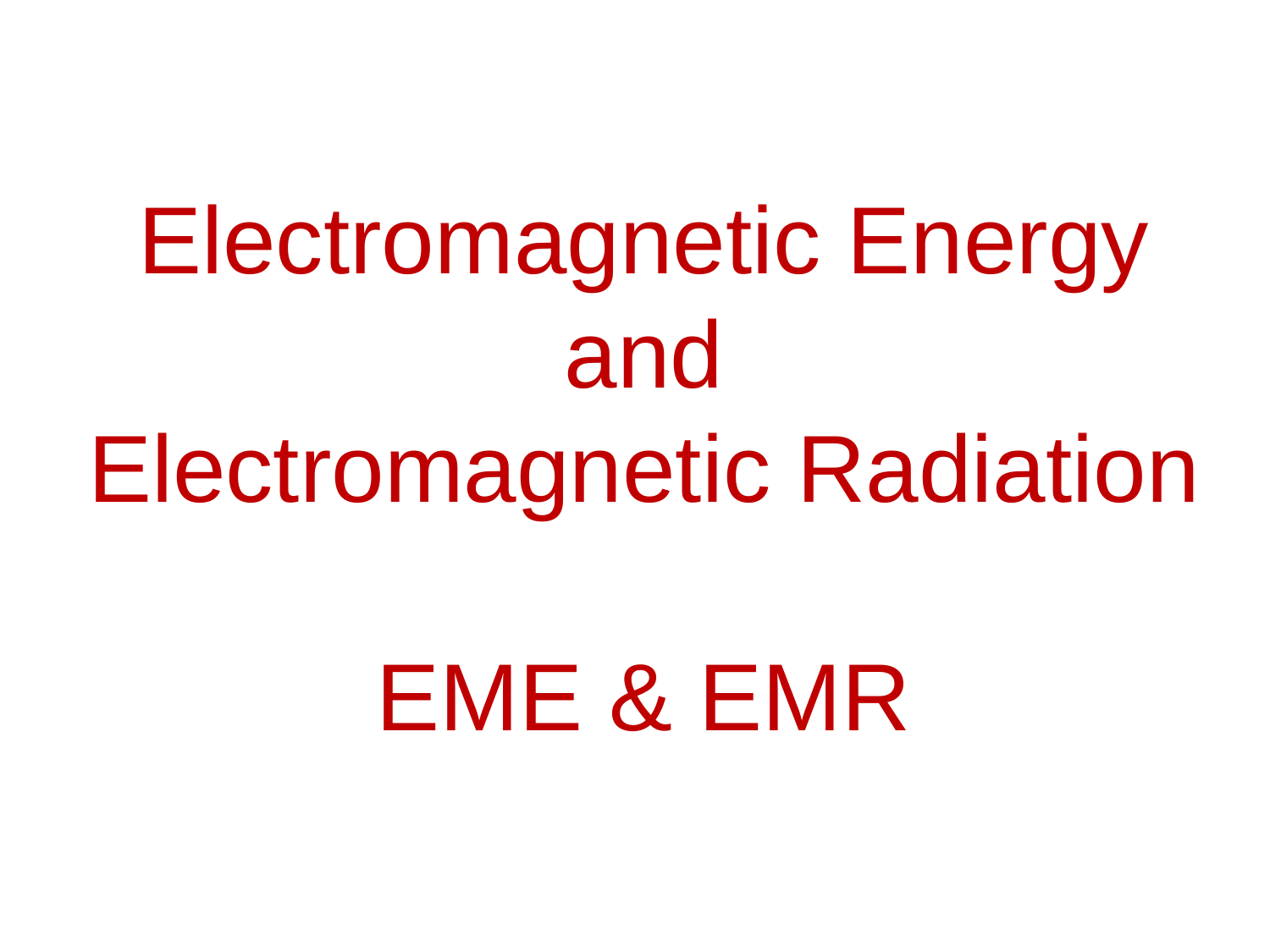

# Electromagnetic Energy and Electromagnetic Radiation EME & EMR